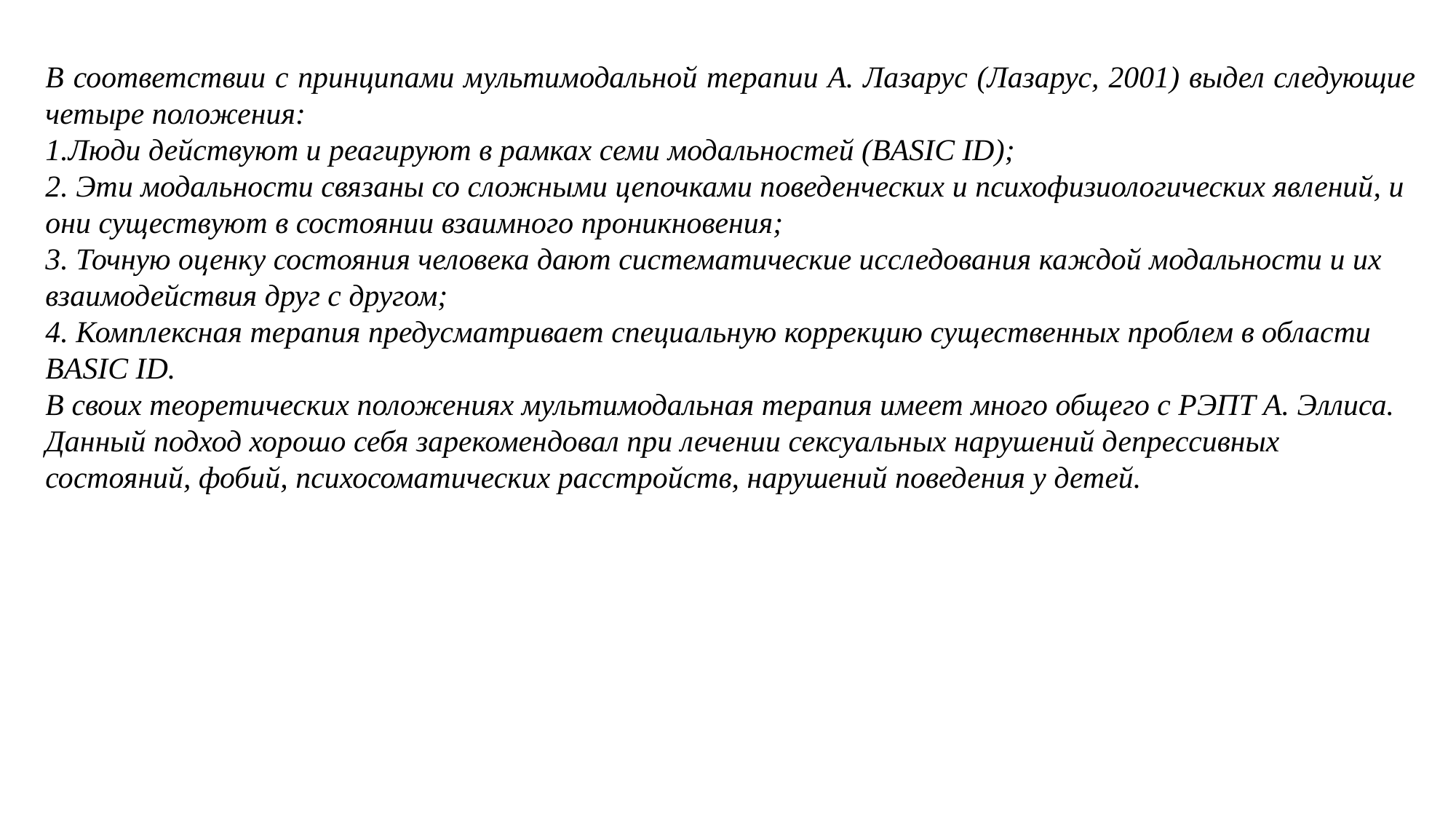

В соответствии с принципами мультимодальной терапии А. Лазарус (Лазарус, 2001) выдел следующие четыре положения:
Люди действуют и реагируют в рамках семи модальностей (BASIC ID);
2. Эти модальности связаны со сложными цепочками поведенческих и психофизиологических явлений, и они существуют в состоянии взаимного проникновения;
3. Точную оценку состояния человека дают систематические исследования каждой модальности и их взаимодействия друг с другом;
4. Комплексная терапия предусматривает специальную коррекцию существенных проблем в области BASIC ID.
В своих теоретических положениях мультимодальная терапия имеет много общего с РЭПТ А. Эллиса. Данный подход хорошо себя зарекомендовал при лечении сексуальных нарушений депрессивных состояний, фобий, психосоматических расстройств, нарушений поведения у детей.